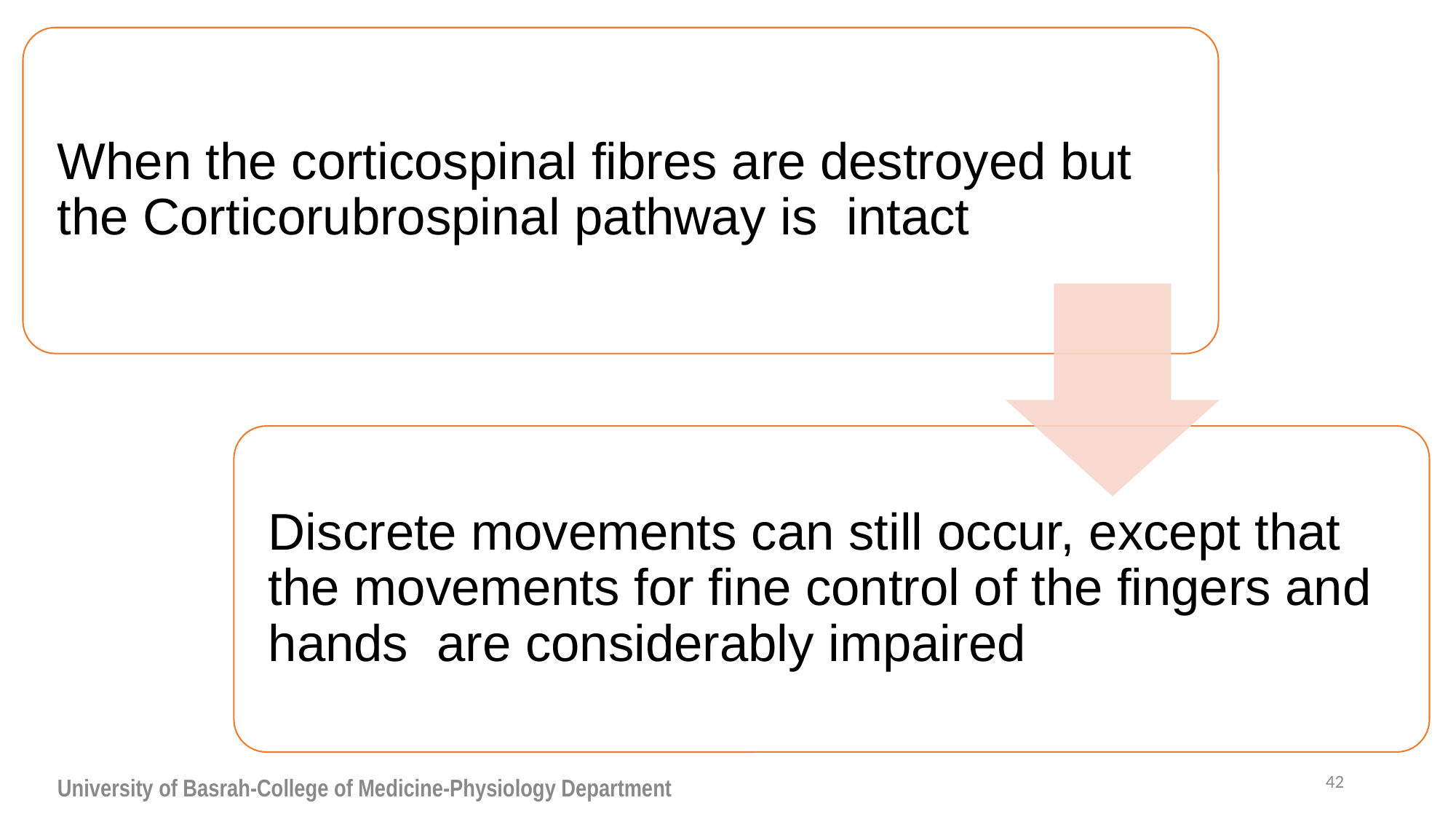

When the corticospinal fibres are destroyed but the Corticorubrospinal pathway is  intact
Discrete movements can still occur, except that the movements for fine control of the fingers and hands  are considerably impaired

42
University of Basrah-College of Medicine-Physiology Department